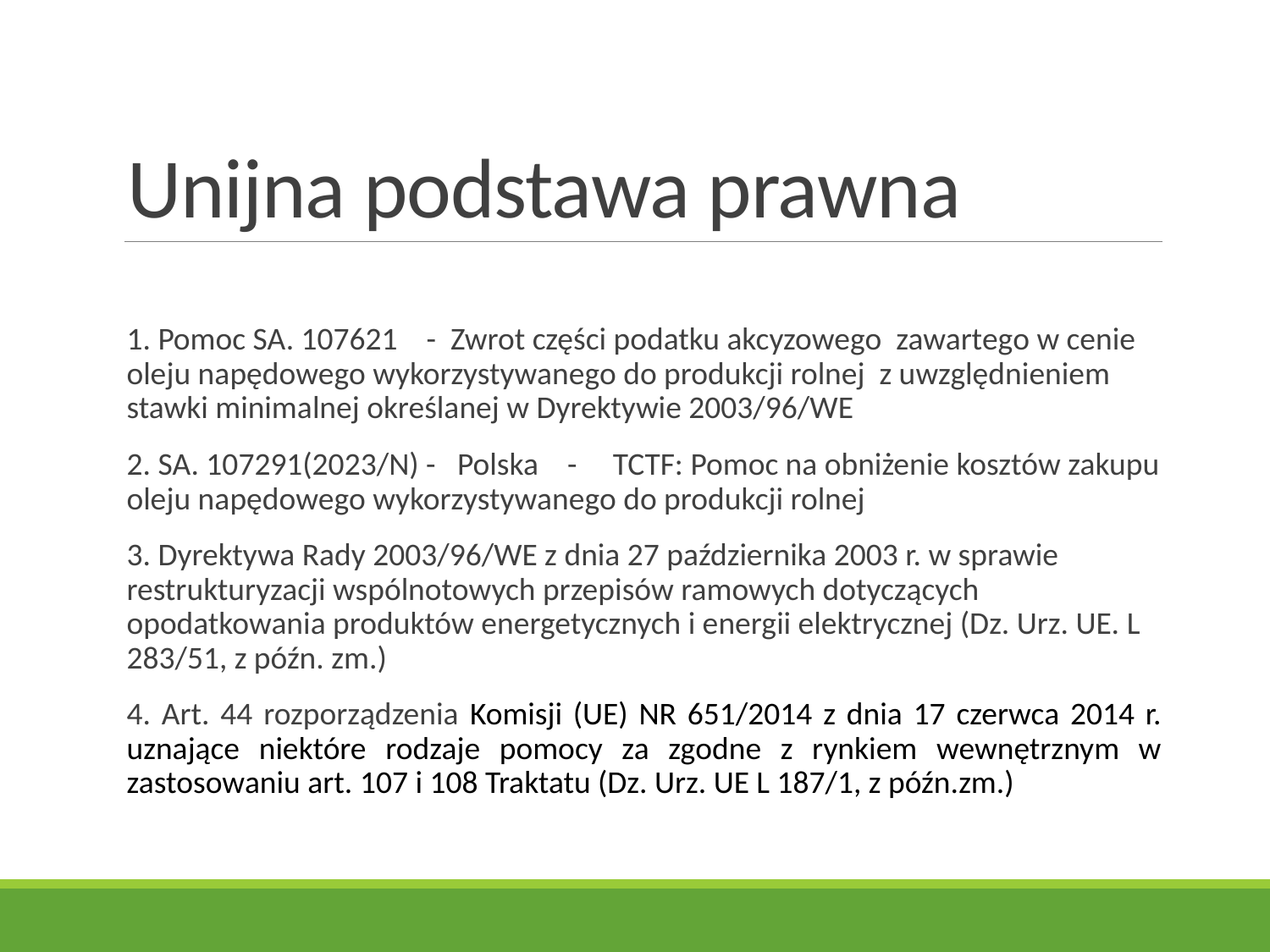

# Unijna podstawa prawna

1. Pomoc SA. 107621    -  Zwrot części podatku akcyzowego  zawartego w cenie oleju napędowego wykorzystywanego do produkcji rolnej  z uwzględnieniem stawki minimalnej określanej w Dyrektywie 2003/96/WE
2. SA. 107291(2023/N) -   Polska    -     TCTF: Pomoc na obniżenie kosztów zakupu oleju napędowego wykorzystywanego do produkcji rolnej
3. Dyrektywa Rady 2003/96/WE z dnia 27 października 2003 r. w sprawie restrukturyzacji wspólnotowych przepisów ramowych dotyczących opodatkowania produktów energetycznych i energii elektrycznej (Dz. Urz. UE. L 283/51, z późn. zm.)
4. Art. 44 rozporządzenia Komisji (UE) NR 651/2014 z dnia 17 czerwca 2014 r. uznające niektóre rodzaje pomocy za zgodne z rynkiem wewnętrznym w zastosowaniu art. 107 i 108 Traktatu (Dz. Urz. UE L 187/1, z późn.zm.)